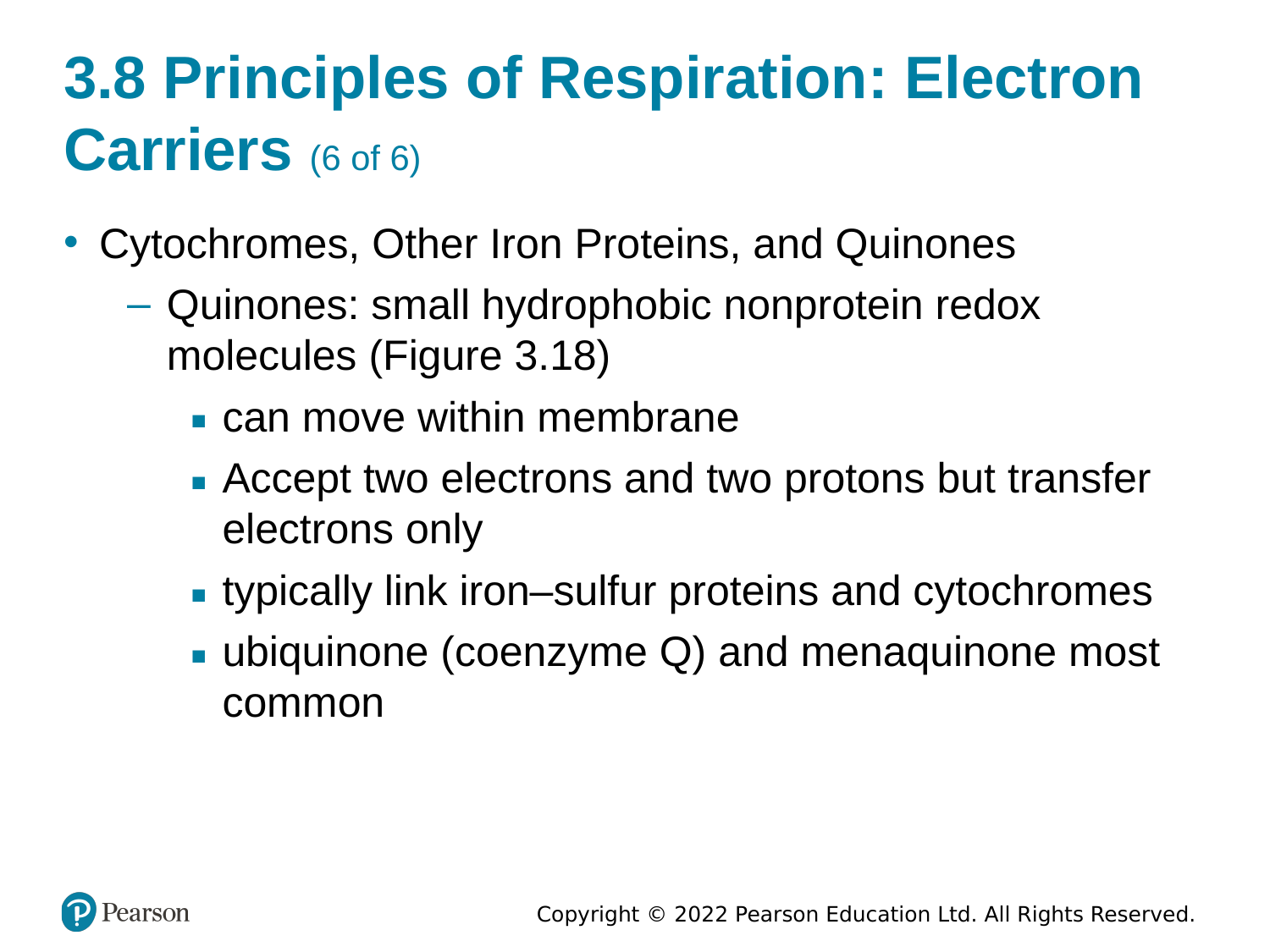

# 3.8 Principles of Respiration: Electron Carriers (6 of 6)
Cytochromes, Other Iron Proteins, and Quinones
Quinones: small hydrophobic nonprotein redox molecules (Figure 3.18)
can move within membrane
Accept two electrons and two protons but transfer electrons only
typically link iron–sulfur proteins and cytochromes
ubiquinone (coenzyme Q) and menaquinone most common